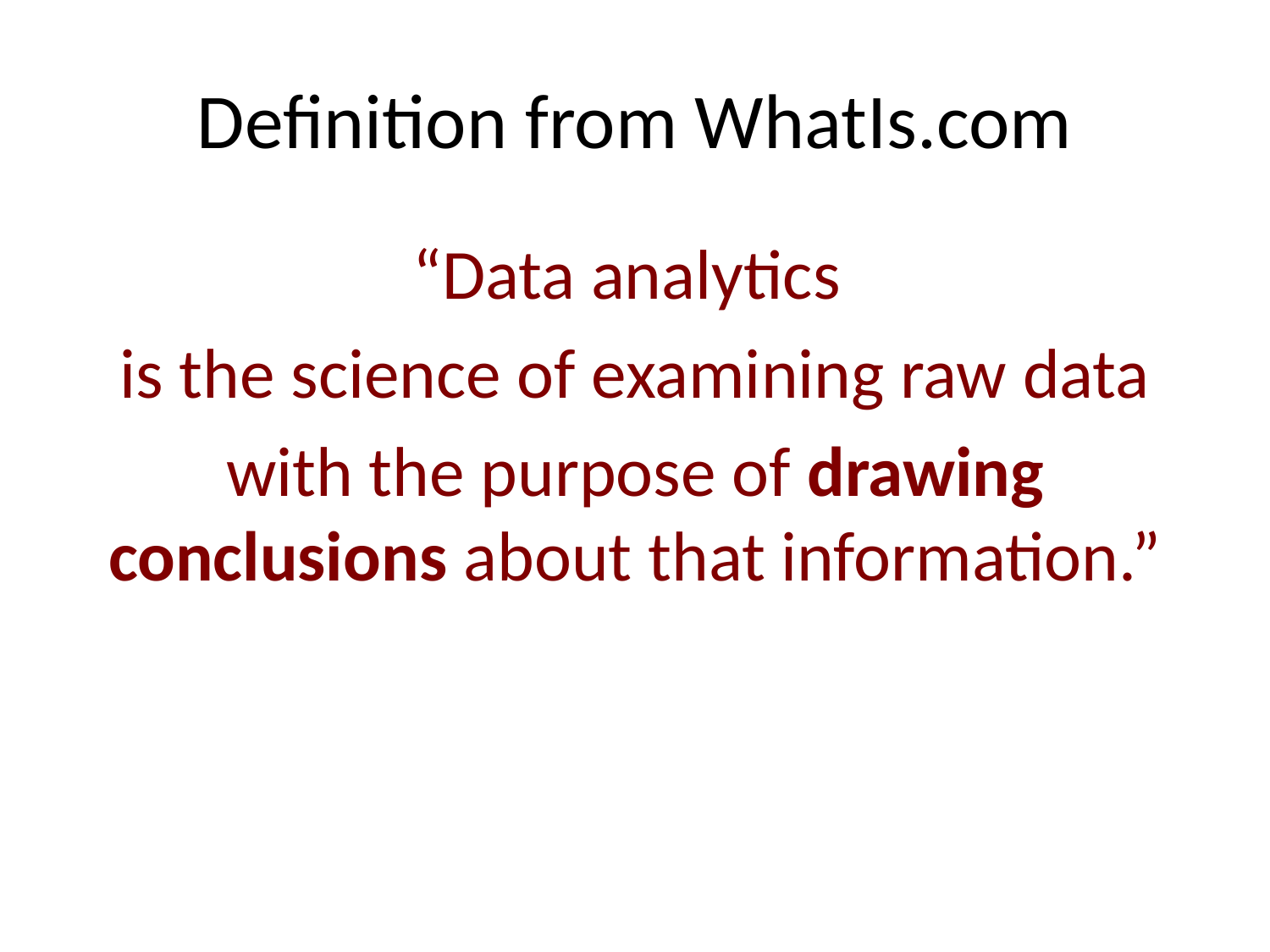

# Definition from WhatIs.com
“Data analytics
is the science of examining raw data
with the purpose of drawing conclusions about that information.”